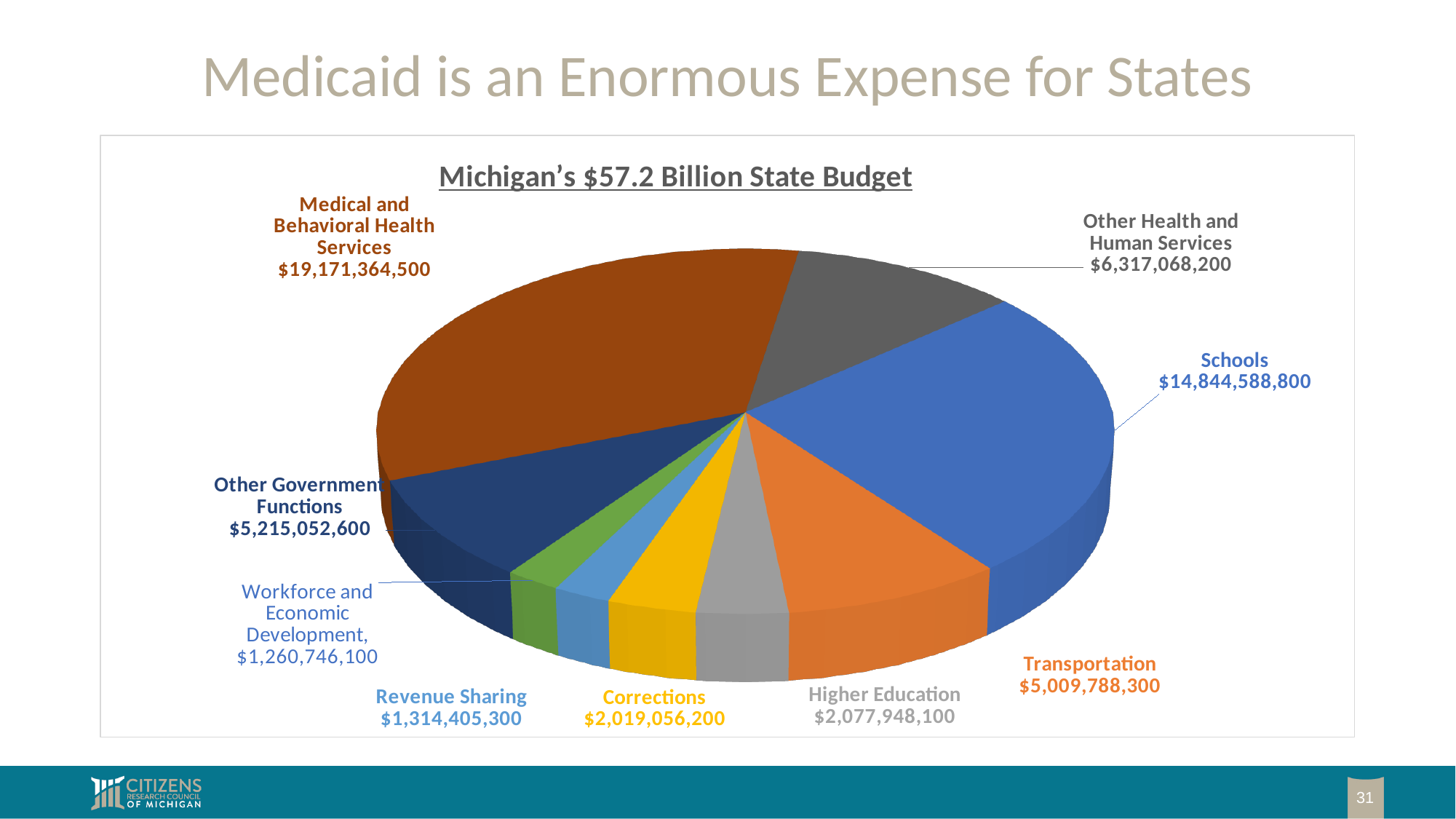

# Medicaid is an Enormous Expense for States

[unsupported chart]

31